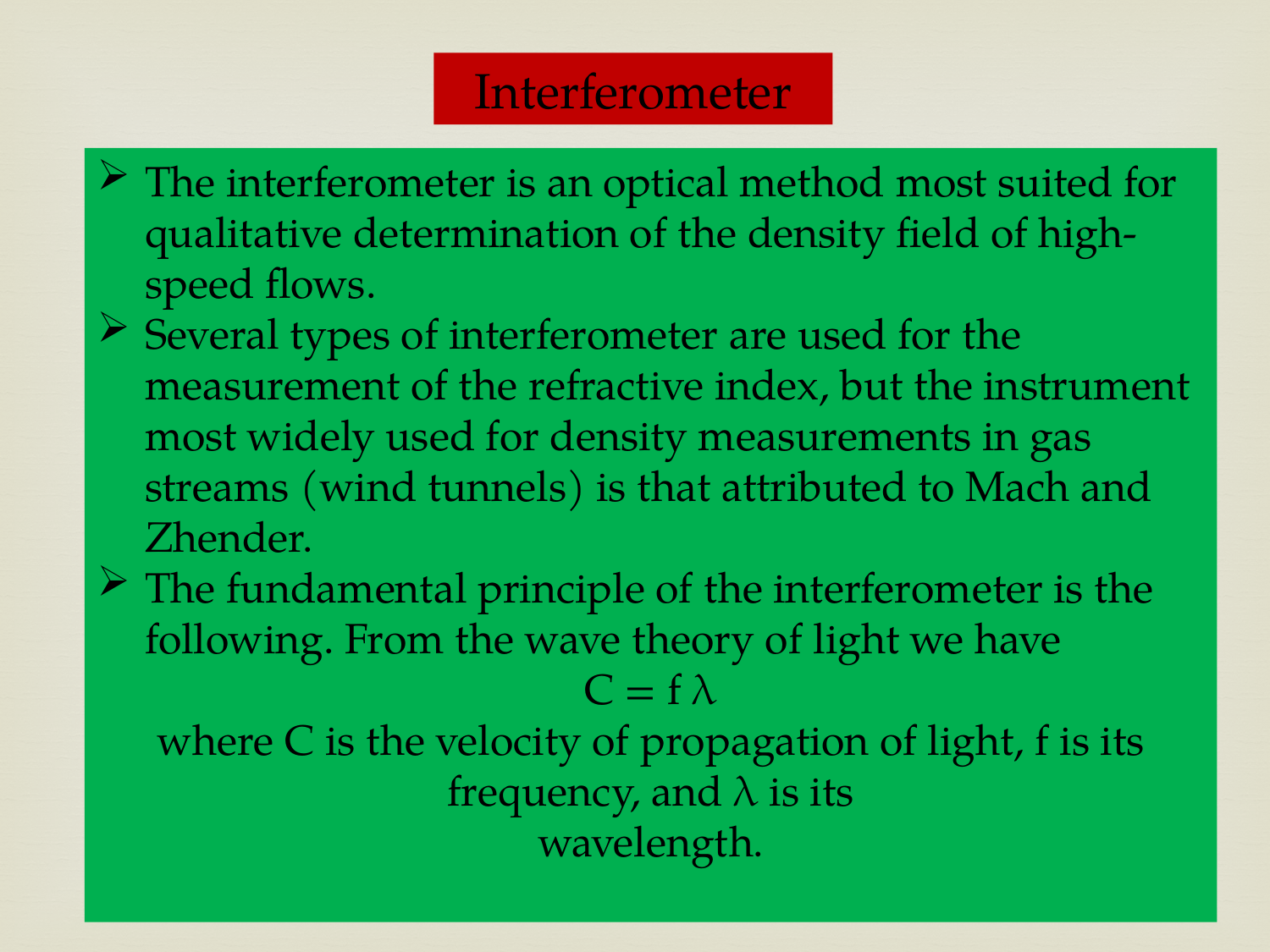

Interferometer
The interferometer is an optical method most suited for qualitative determination of the density field of high-speed flows.
Several types of interferometer are used for the measurement of the refractive index, but the instrument most widely used for density measurements in gas streams (wind tunnels) is that attributed to Mach and Zhender.
The fundamental principle of the interferometer is the following. From the wave theory of light we have
C = f λ
where C is the velocity of propagation of light, f is its frequency, and λ is its
wavelength.